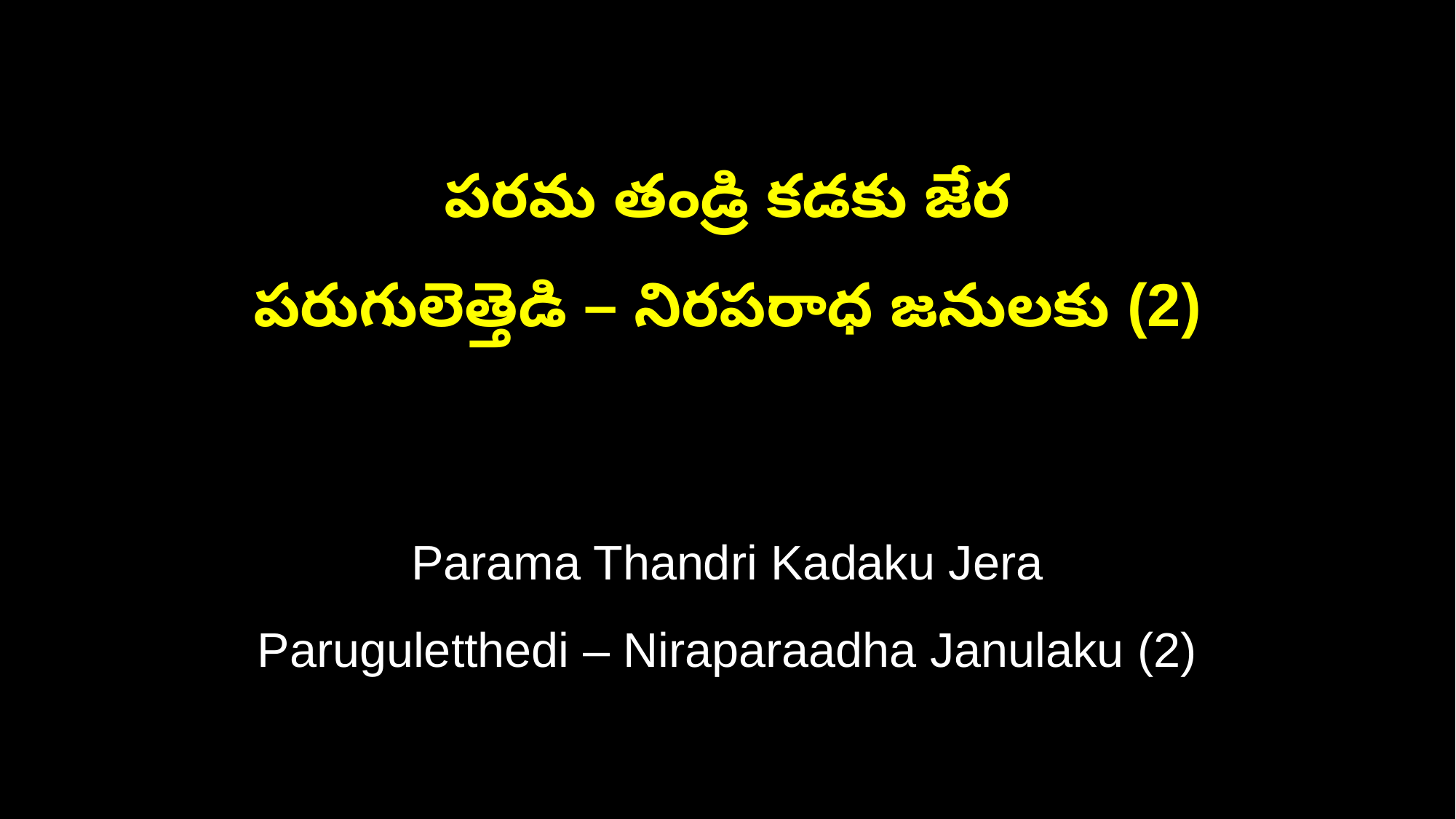

పరమ తండ్రి కడకు జేర
పరుగులెత్తెడి – నిరపరాధ జనులకు (2)
Parama Thandri Kadaku Jera
Paruguletthedi – Niraparaadha Janulaku (2)